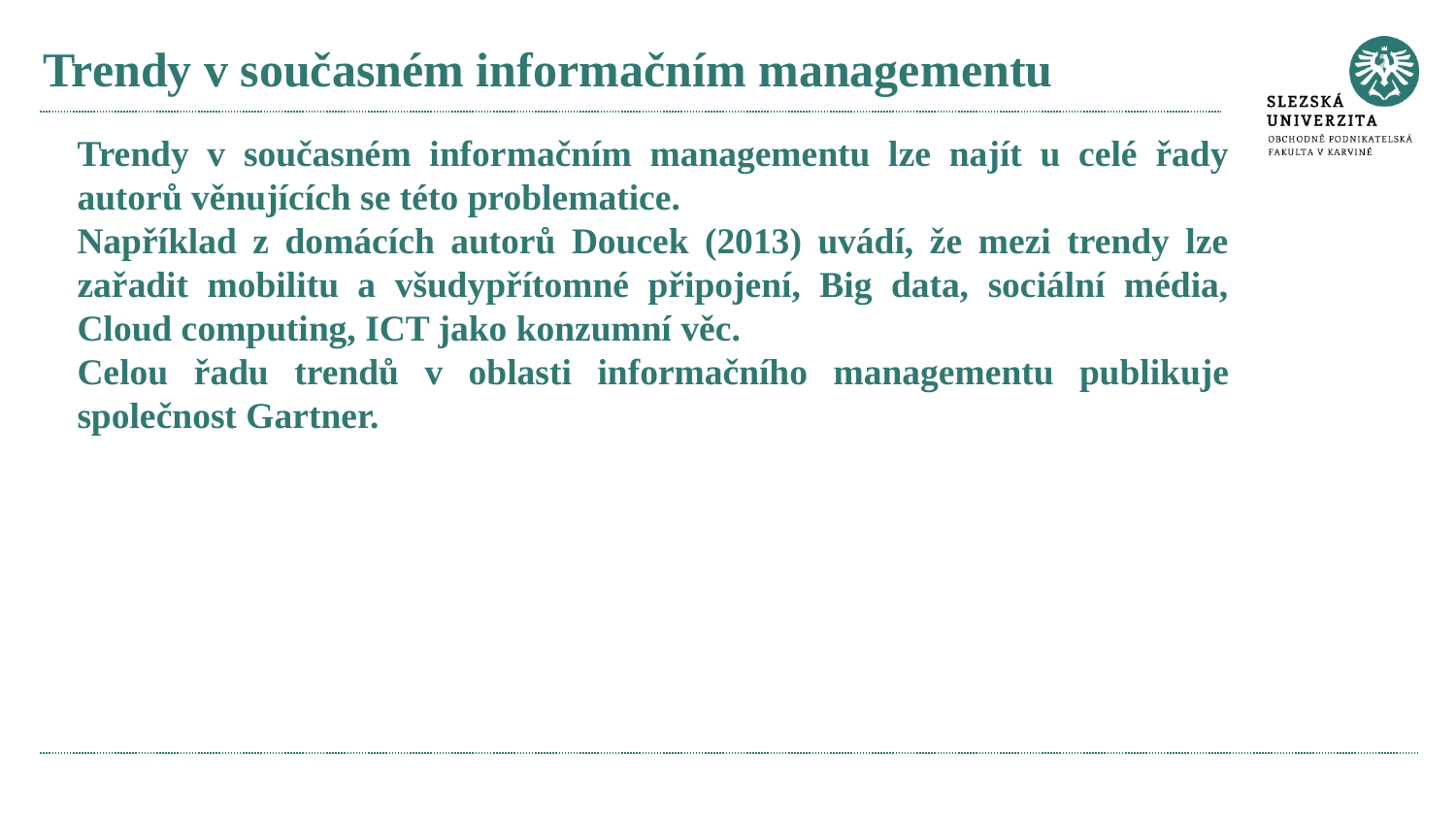

# Trendy v současném informačním managementu
Trendy v současném informačním managementu lze najít u celé řady autorů věnujících se této problematice.
Například z domácích autorů Doucek (2013) uvádí, že mezi trendy lze zařadit mobilitu a všudypřítomné připojení, Big data, sociální média, Cloud computing, ICT jako konzumní věc.
Celou řadu trendů v oblasti informačního managementu publikuje společnost Gartner.